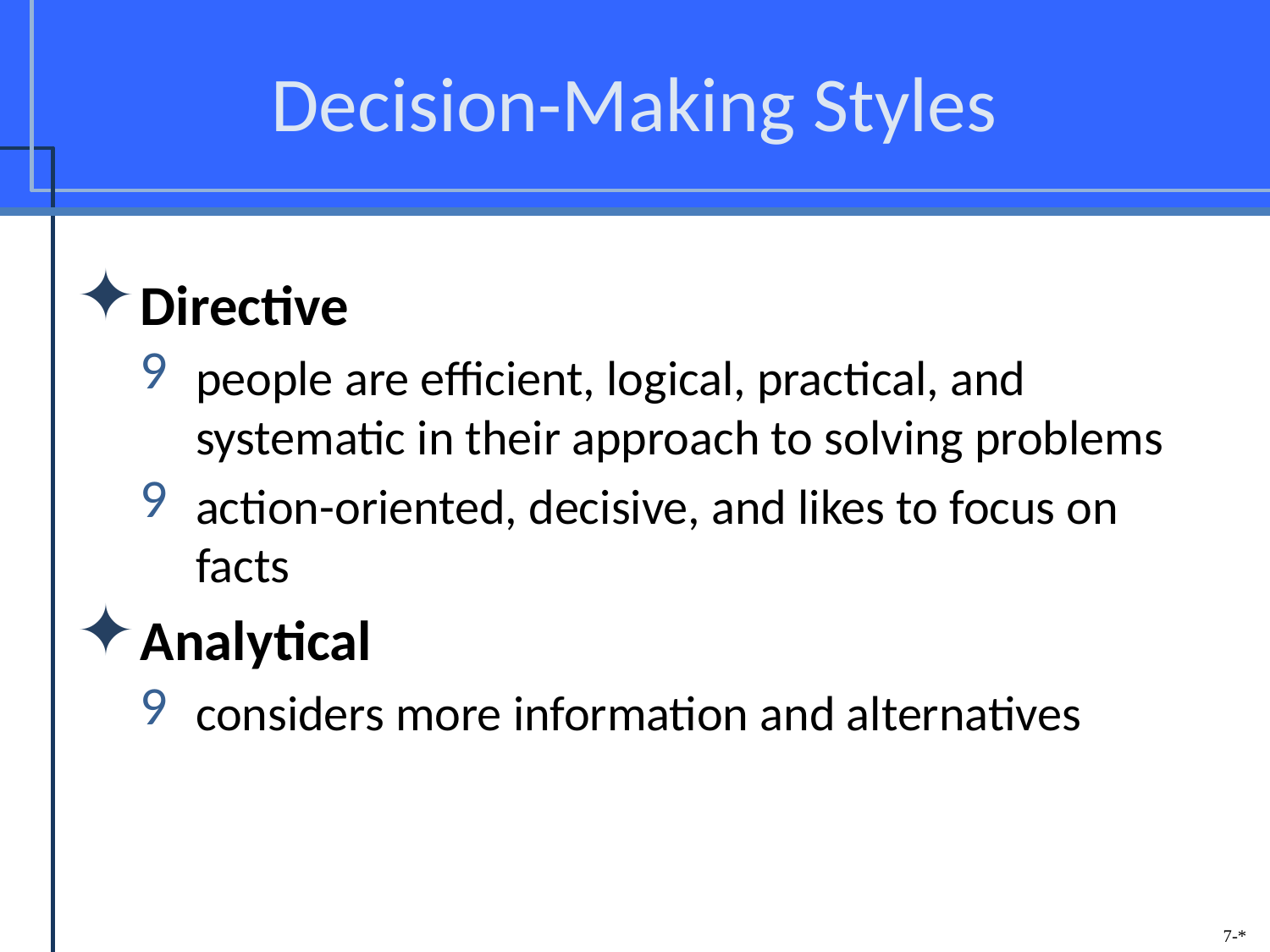

# Decision-Making Styles
Directive
people are efficient, logical, practical, and systematic in their approach to solving problems
action-oriented, decisive, and likes to focus on facts
Analytical
considers more information and alternatives